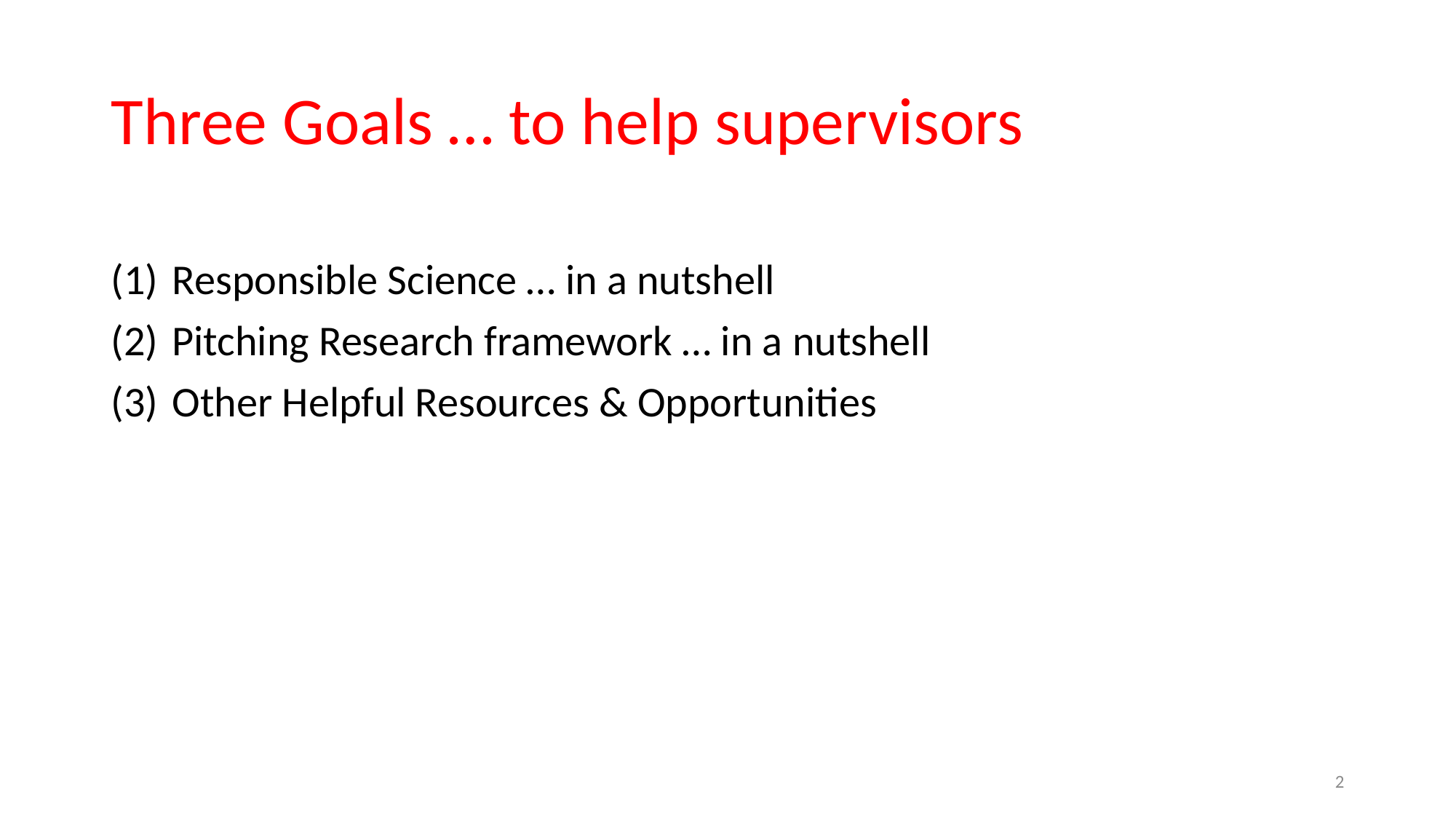

# Three Goals … to help supervisors
Responsible Science … in a nutshell
Pitching Research framework … in a nutshell
Other Helpful Resources & Opportunities
2